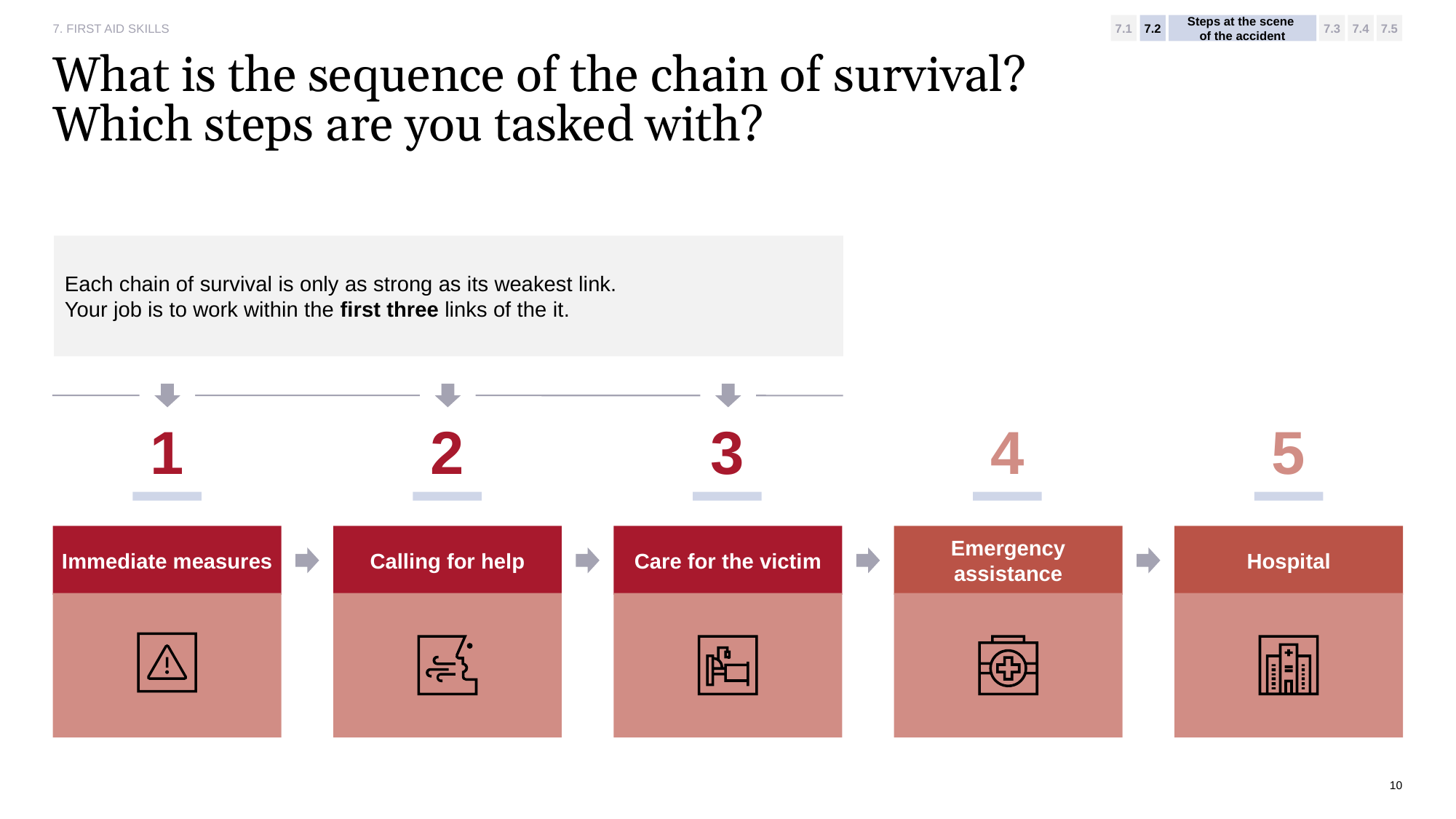

7. FIRST AID SKILLS
7.1
7.2
Steps at the scene
of the accident
7.3
7.4
7.5
# What is the sequence of the chain of survival? Which steps are you tasked with?
Each chain of survival is only as strong as its weakest link.
Your job is to work within the first three links of the it.

1
2
3
4
5

Immediate measures
Calling for help
Care for the victim
Emergency assistance
Hospital

10